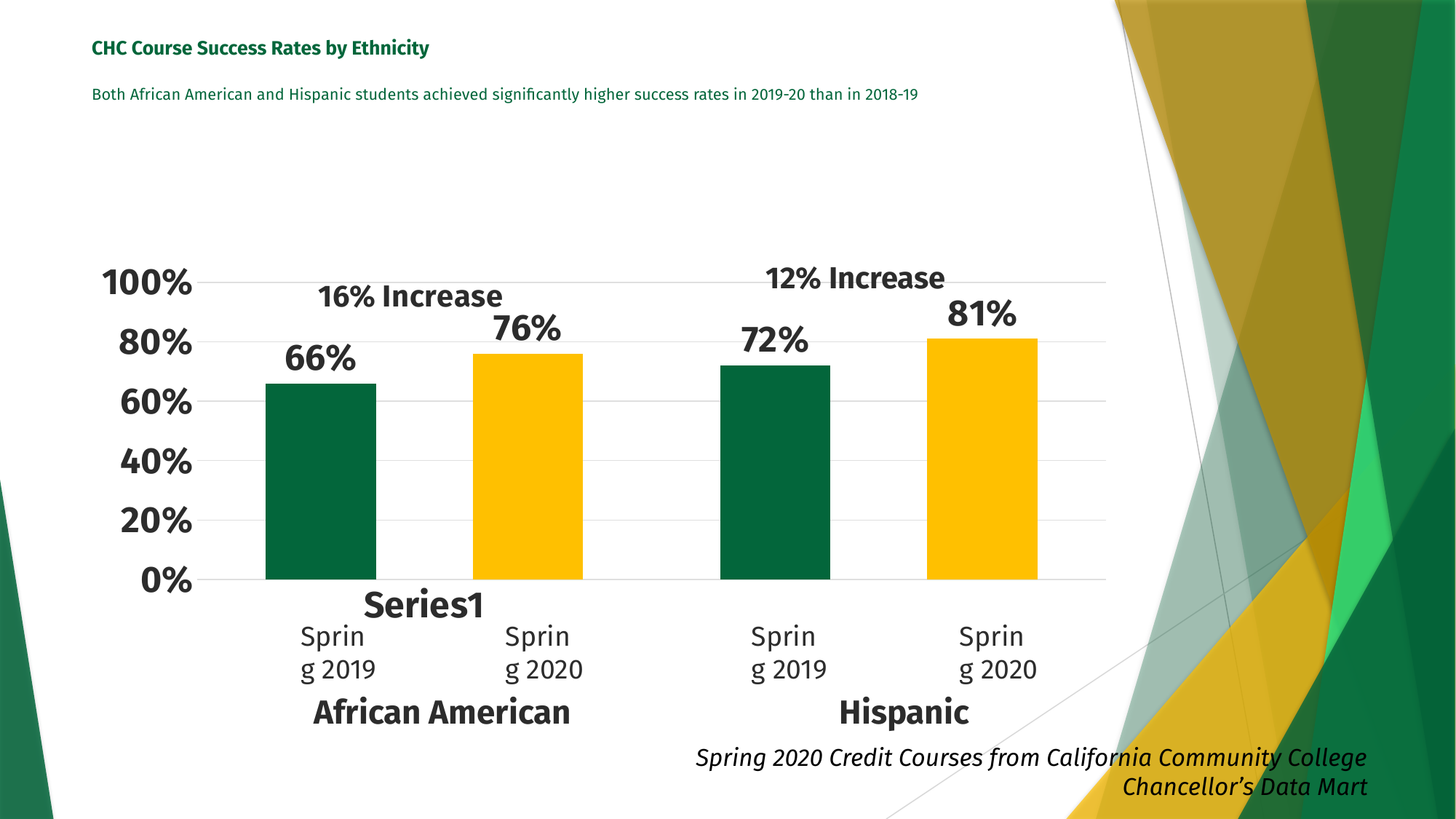

# CHC Course Success Rates by Ethnicity Both African American and Hispanic students achieved significantly higher success rates in 2019-20 than in 2018-19

### Chart

| Category | 2018-2019 | 2019-2020 |
|---|---|---|
|  | 0.66 | 0.76 |
|  | 0.72 | 0.81 |
12% Increase
Spring 2020
Spring 2019
Spring 2020
Spring 2019
African American
Hispanic
Spring 2020 Credit Courses from California Community College Chancellor’s Data Mart